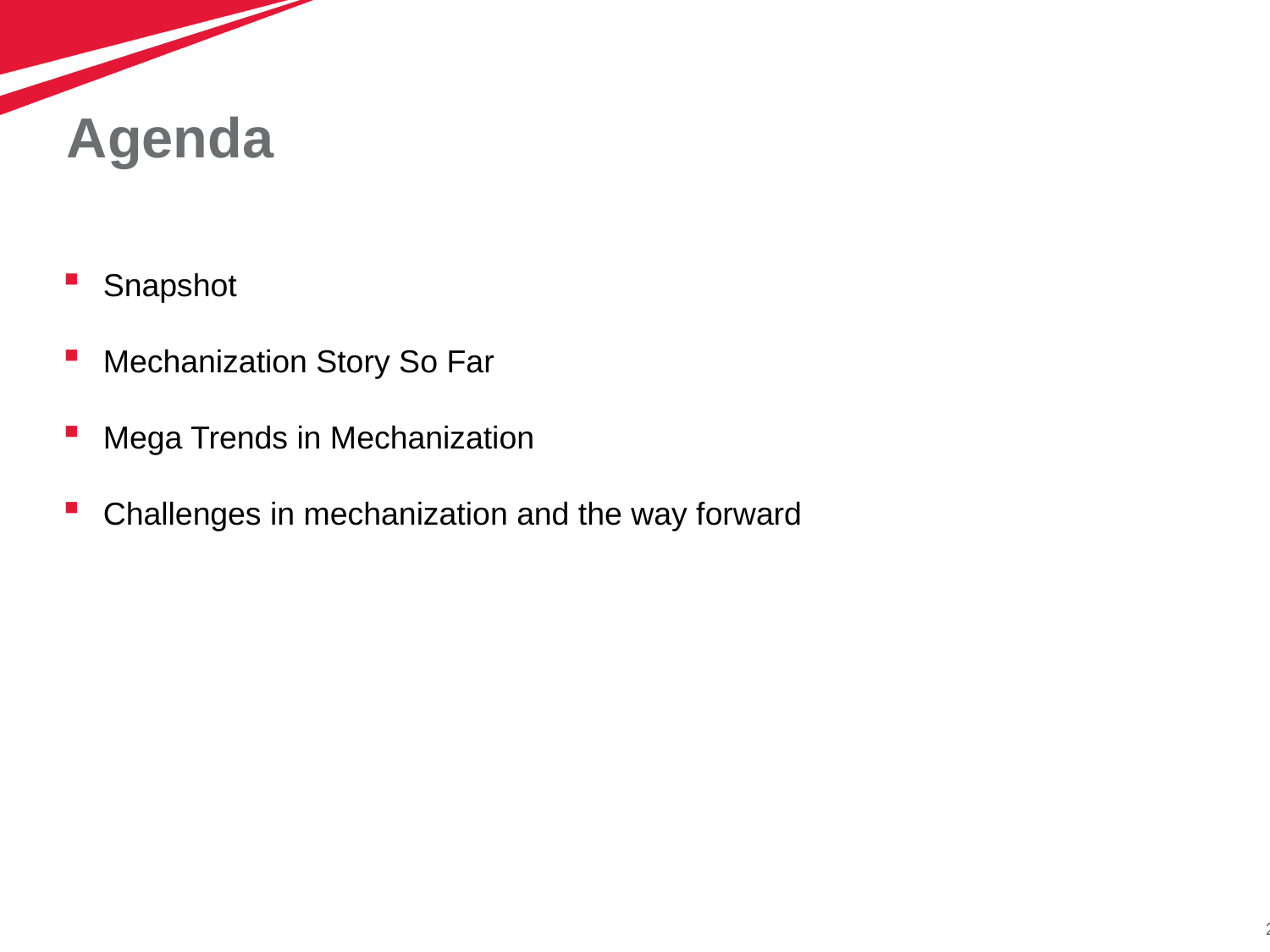

# Agenda
Snapshot

Mechanization Story So Far

Mega Trends in Mechanization

Challenges in mechanization and the way forward